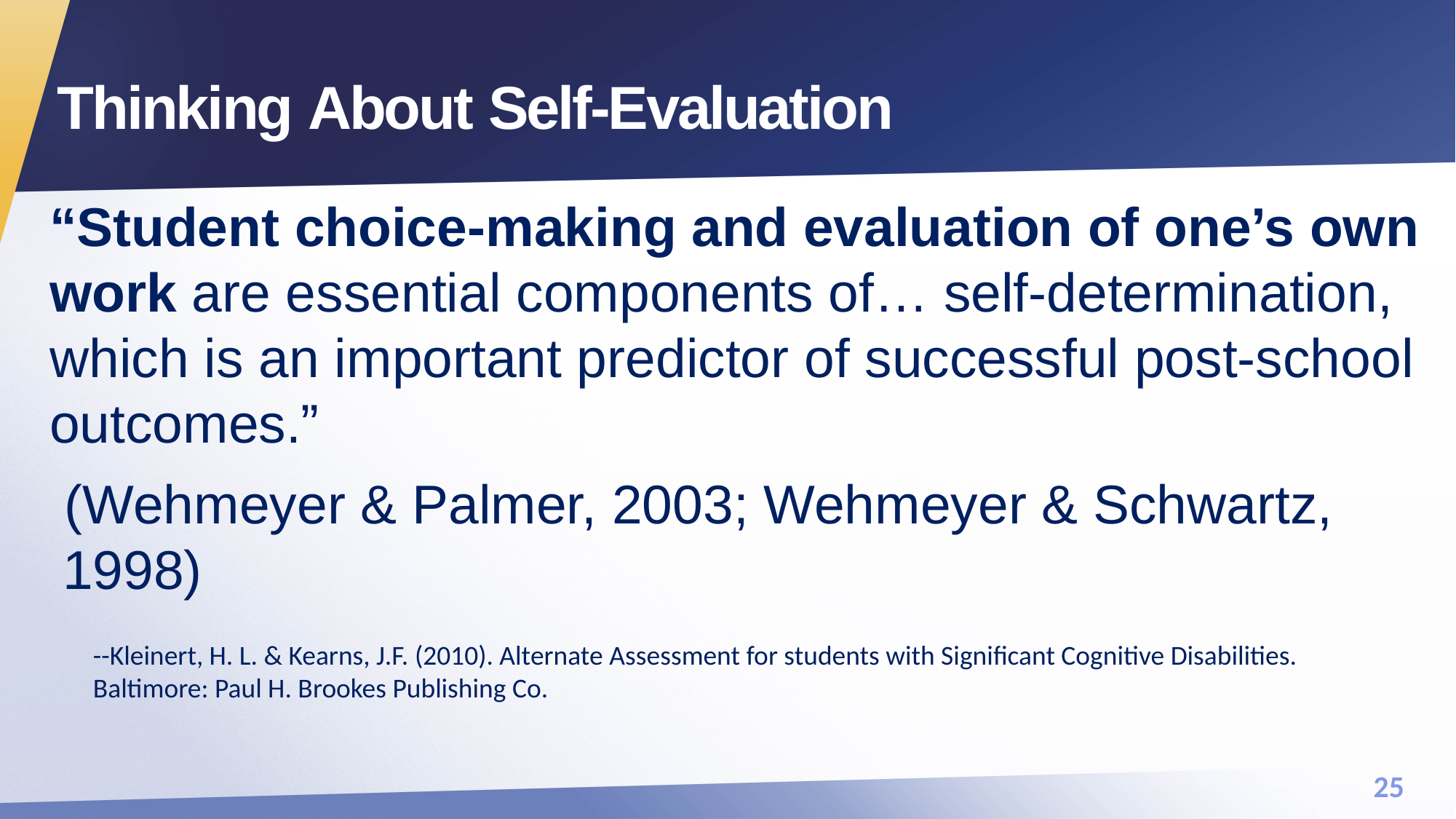

# Thinking About Self-Evaluation
“Student choice-making and evaluation of one’s own work are essential components of… self-determination, which is an important predictor of successful post-school outcomes.”
 (Wehmeyer & Palmer, 2003; Wehmeyer & Schwartz,      1998)

--Kleinert, H. L. & Kearns, J.F. (2010). Alternate Assessment for students with Significant Cognitive Disabilities. Baltimore: Paul H. Brookes Publishing Co.